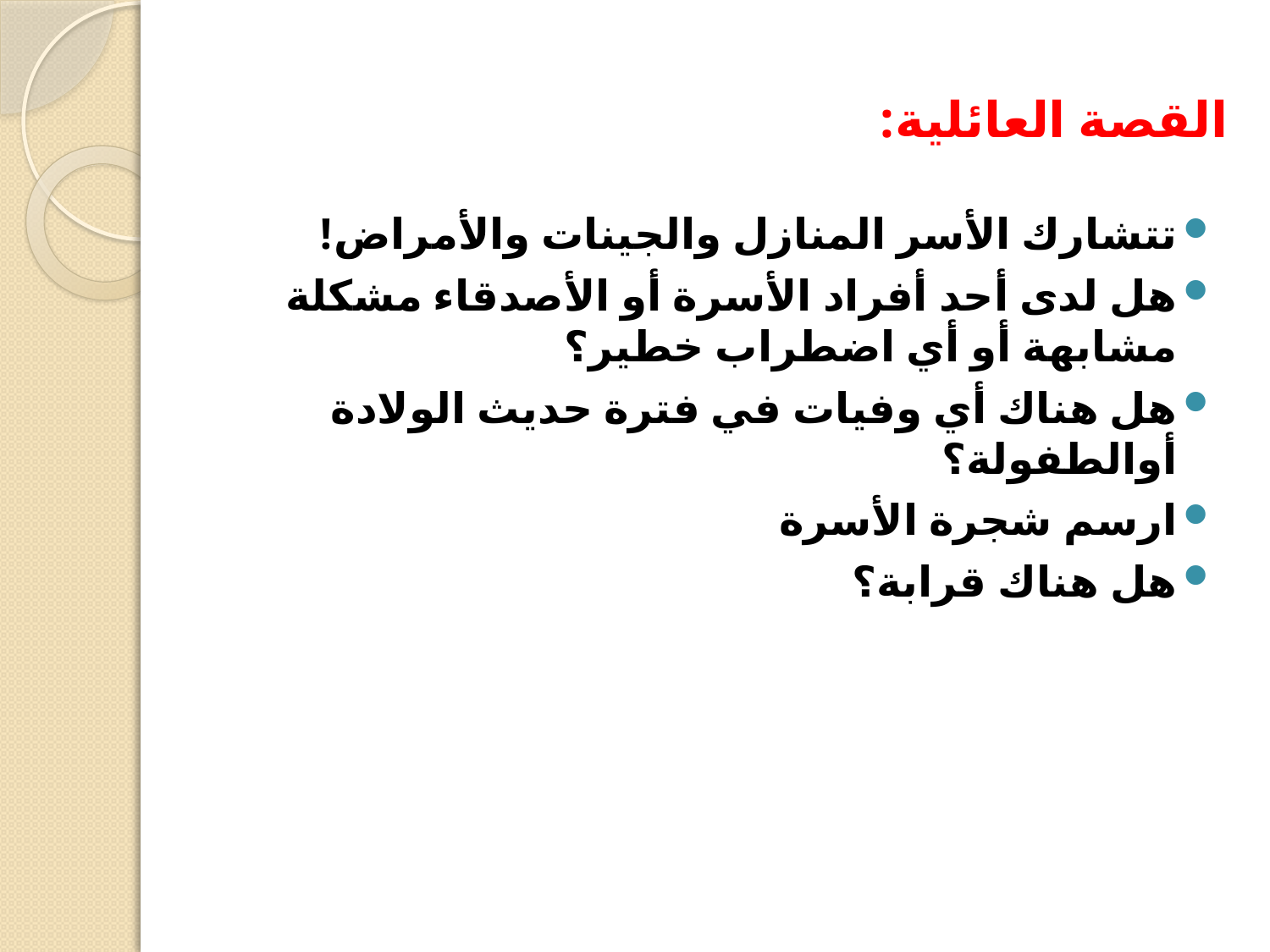

# القصة العائلية:
تتشارك الأسر المنازل والجينات والأمراض!
هل لدى أحد أفراد الأسرة أو الأصدقاء مشكلة مشابهة أو أي اضطراب خطير؟
هل هناك أي وفيات في فترة حديث الولادة أوالطفولة؟
ارسم شجرة الأسرة
هل هناك قرابة؟